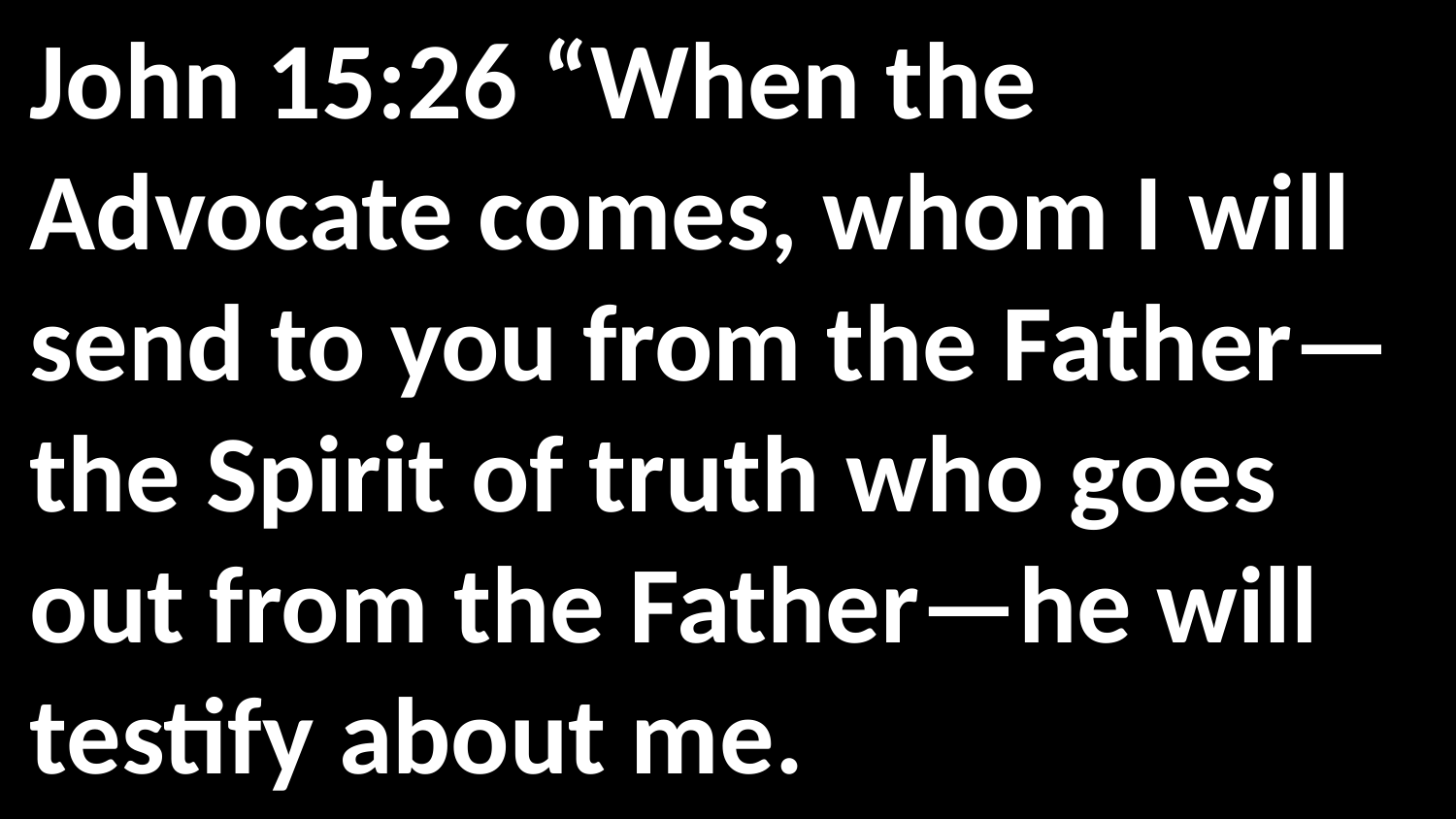

John 15:26 “When the Advocate comes, whom I will send to you from the Father—the Spirit of truth who goes out from the Father—he will testify about me.